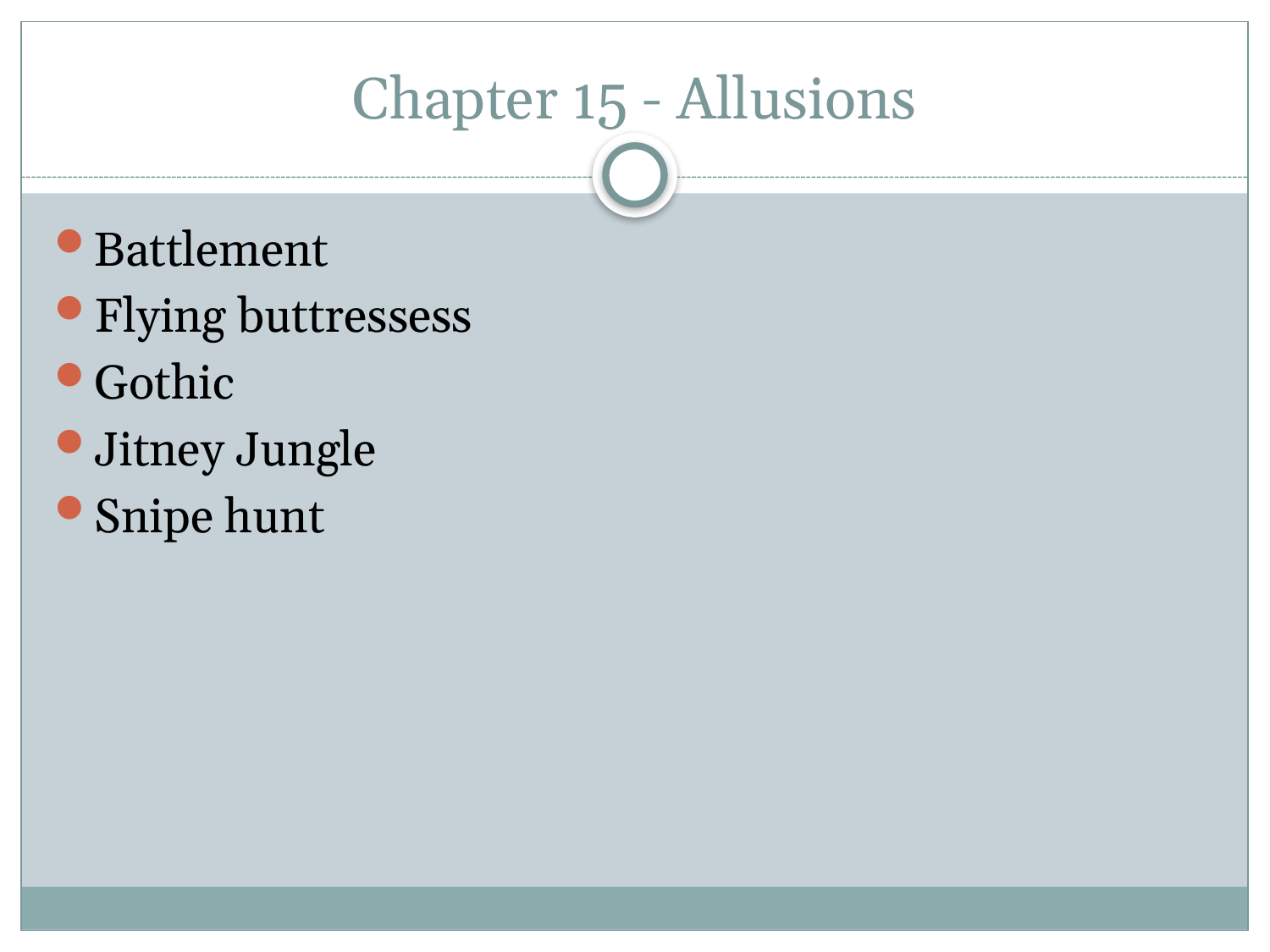

# Chapter 15 - Allusions
Battlement
Flying buttressess
Gothic
Jitney Jungle
Snipe hunt